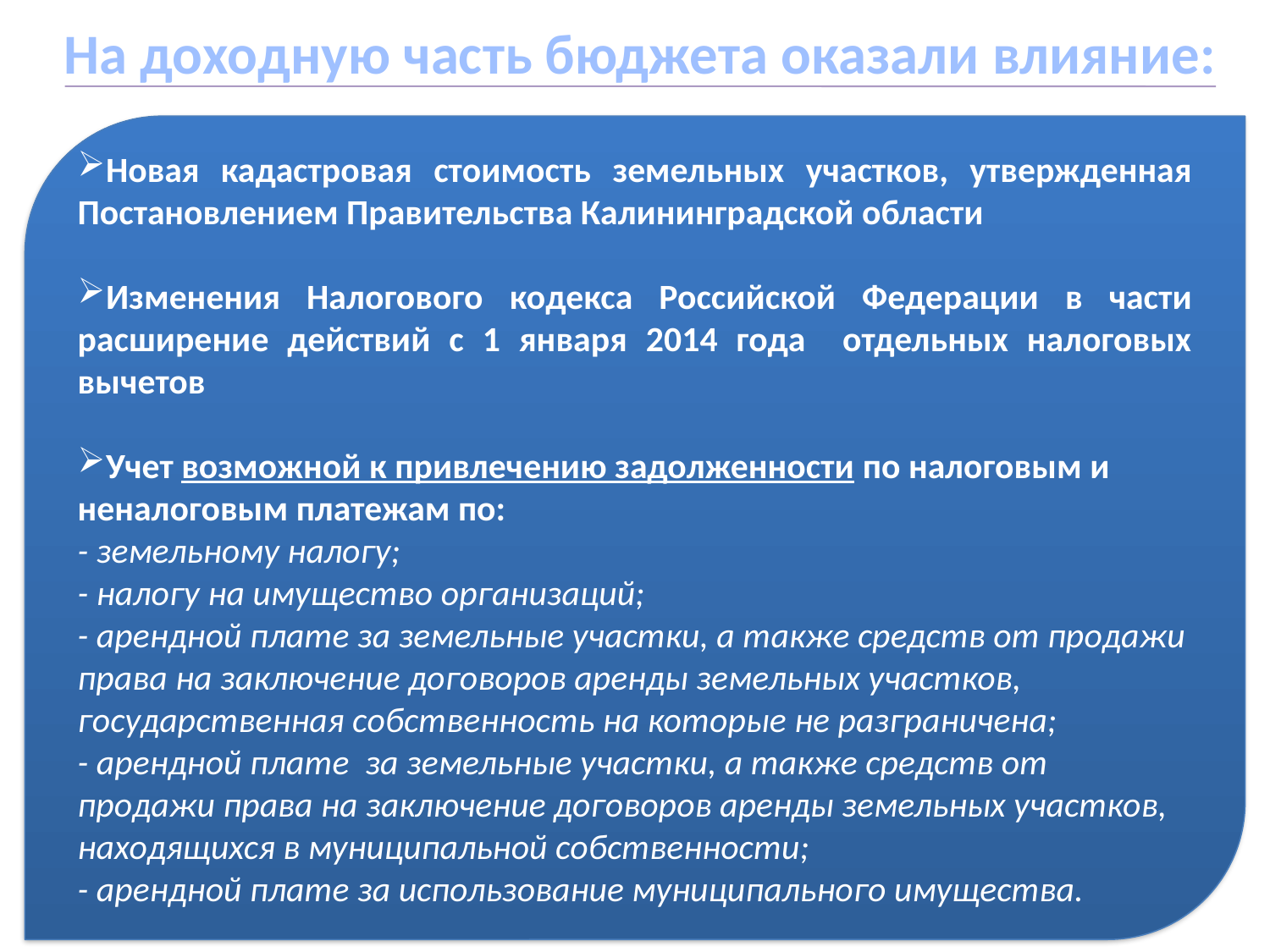

# На доходную часть бюджета оказали влияние:

Новая кадастровая стоимость земельных участков, утвержденная Постановлением Правительства Калининградской области

Изменения Налогового кодекса Российской Федерации в части расширение действий с 1 января 2014 года  отдельных налоговых вычетов

Учет возможной к привлечению задолженности по налоговым и неналоговым платежам по:
- земельному налогу;
- налогу на имущество организаций;
- арендной плате за земельные участки, а также средств от продажи права на заключение договоров аренды земельных участков, государственная собственность на которые не разграничена;
- арендной плате  за земельные участки, а также средств от продажи права на заключение договоров аренды земельных участков, находящихся в муниципальной собственности;
- арендной плате за использование муниципального имущества.